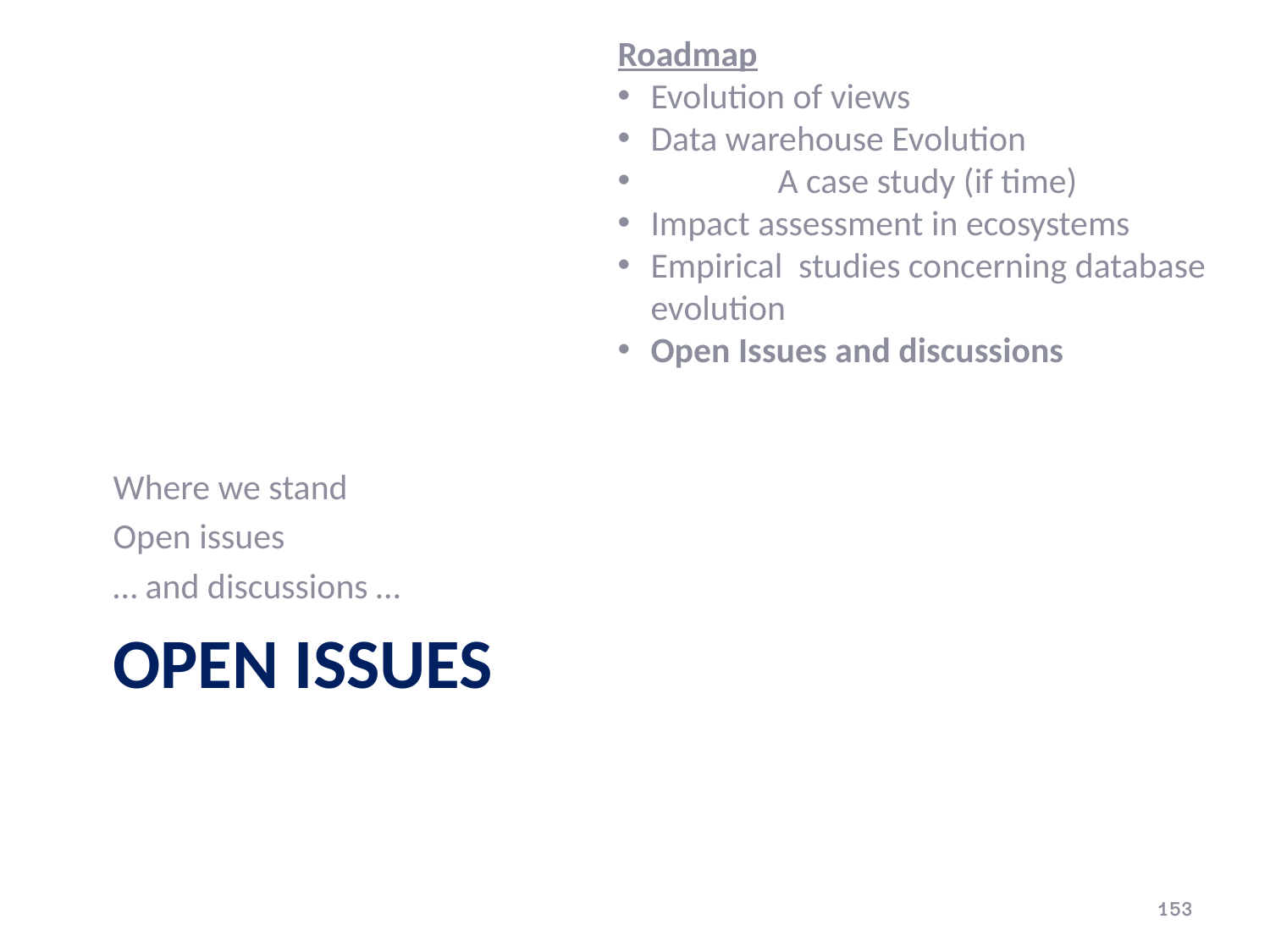

Roadmap
Evolution of views
Data warehouse Evolution
	A case study (if time)
Impact assessment in ecosystems
Empirical  studies concerning database evolution
Open Issues and discussions
Where we stand
Open issues
… and discussions …
# Open issues

153